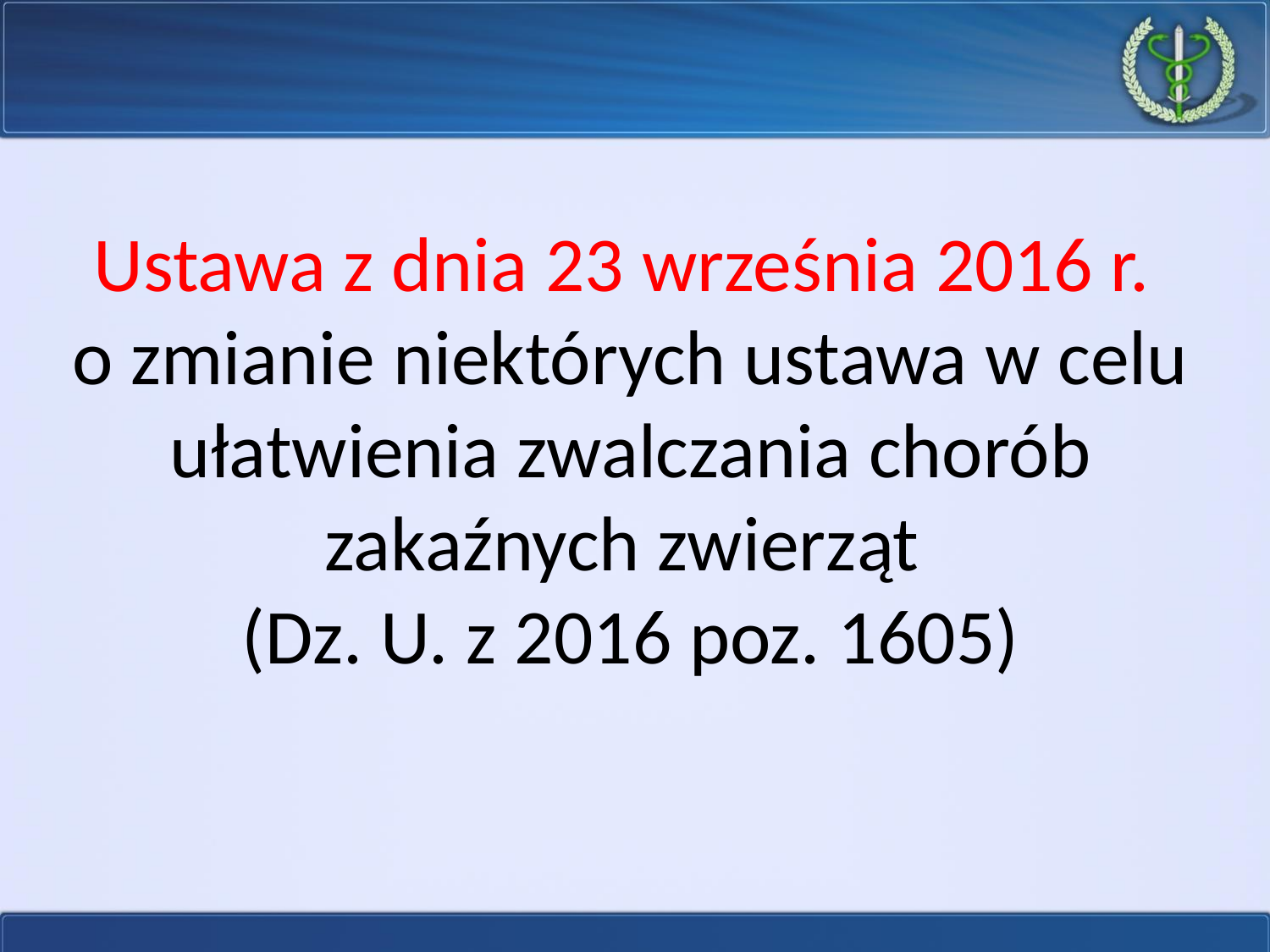

# Ustawa z dnia 23 września 2016 r.  o zmianie niektórych ustawa w celu ułatwienia zwalczania chorób zakaźnych zwierząt (Dz. U. z 2016 poz. 1605)